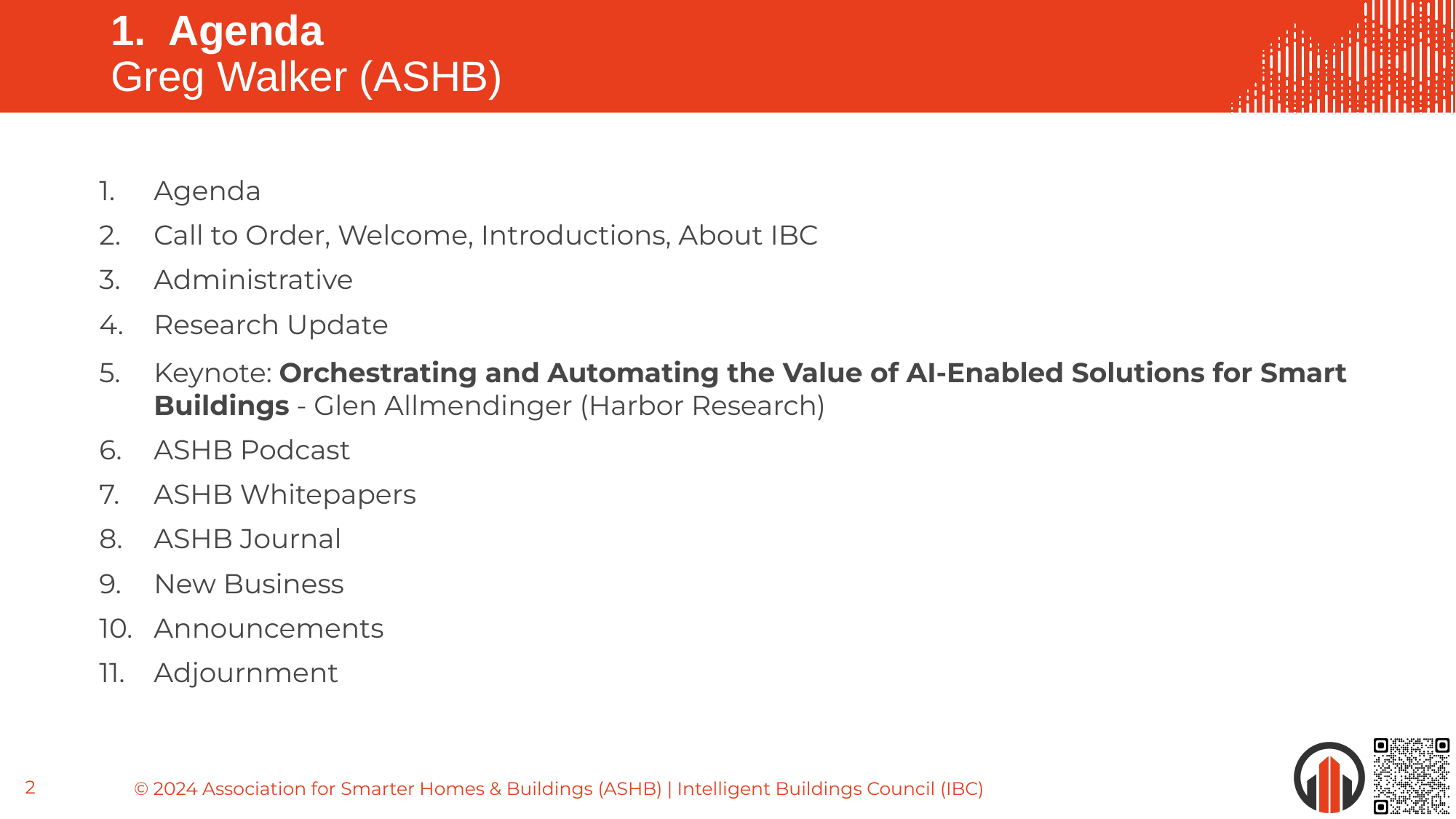

# 1.  Agenda Greg Walker (ASHB)
Agenda
Call to Order, Welcome, Introductions, About IBC
Administrative
Research Update
Keynote: Orchestrating and Automating the Value of AI-Enabled Solutions for Smart Buildings﻿ - Glen Allmendinger (Harbor Research)
ASHB Podcast
ASHB Whitepapers
ASHB Journal
New Business
Announcements
Adjournment
2